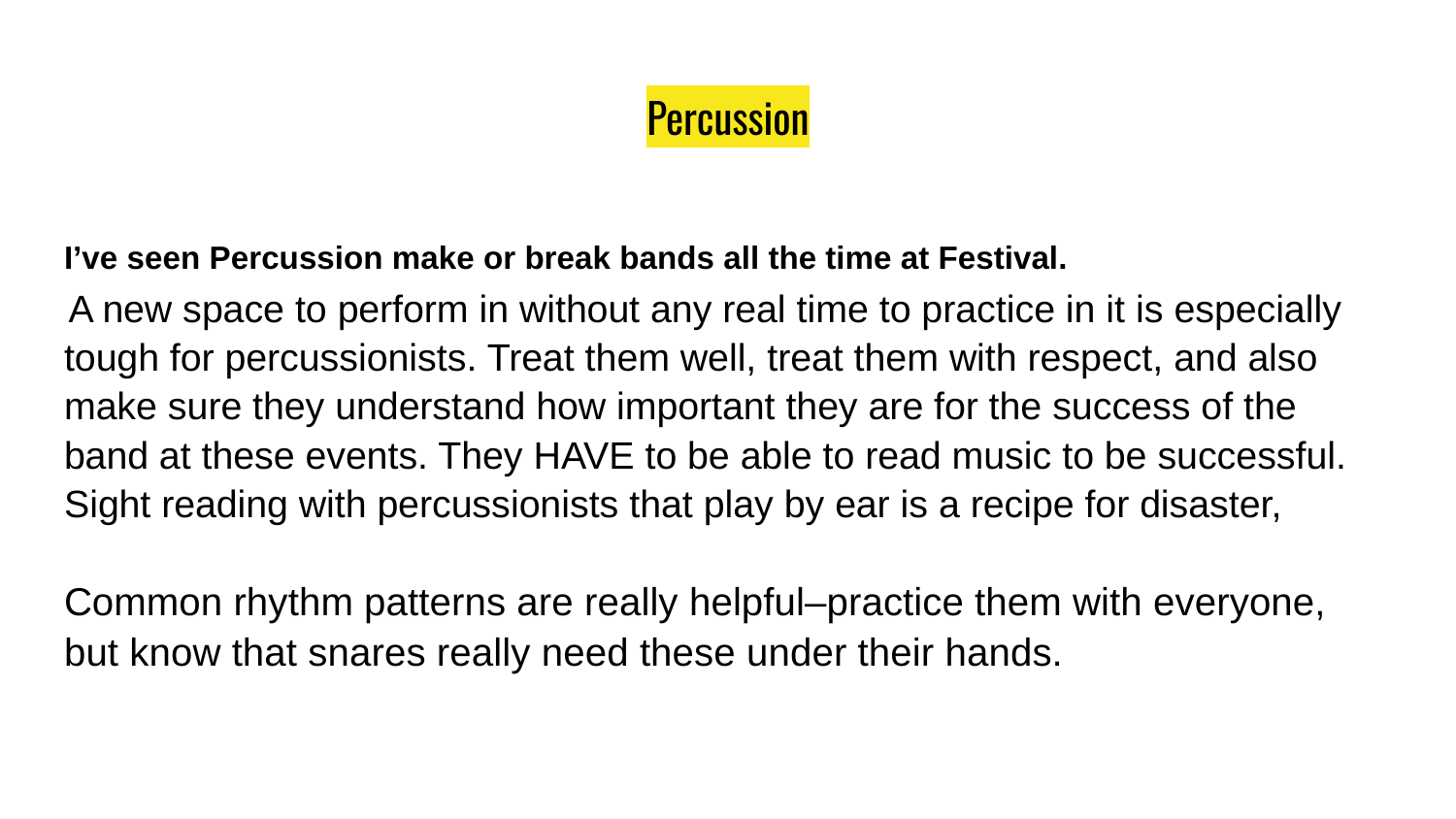

# Percussion

I’ve seen Percussion make or break bands all the time at Festival.
 A new space to perform in without any real time to practice in it is especially tough for percussionists. Treat them well, treat them with respect, and also make sure they understand how important they are for the success of the band at these events. They HAVE to be able to read music to be successful. Sight reading with percussionists that play by ear is a recipe for disaster,

Common rhythm patterns are really helpful–practice them with everyone, but know that snares really need these under their hands.